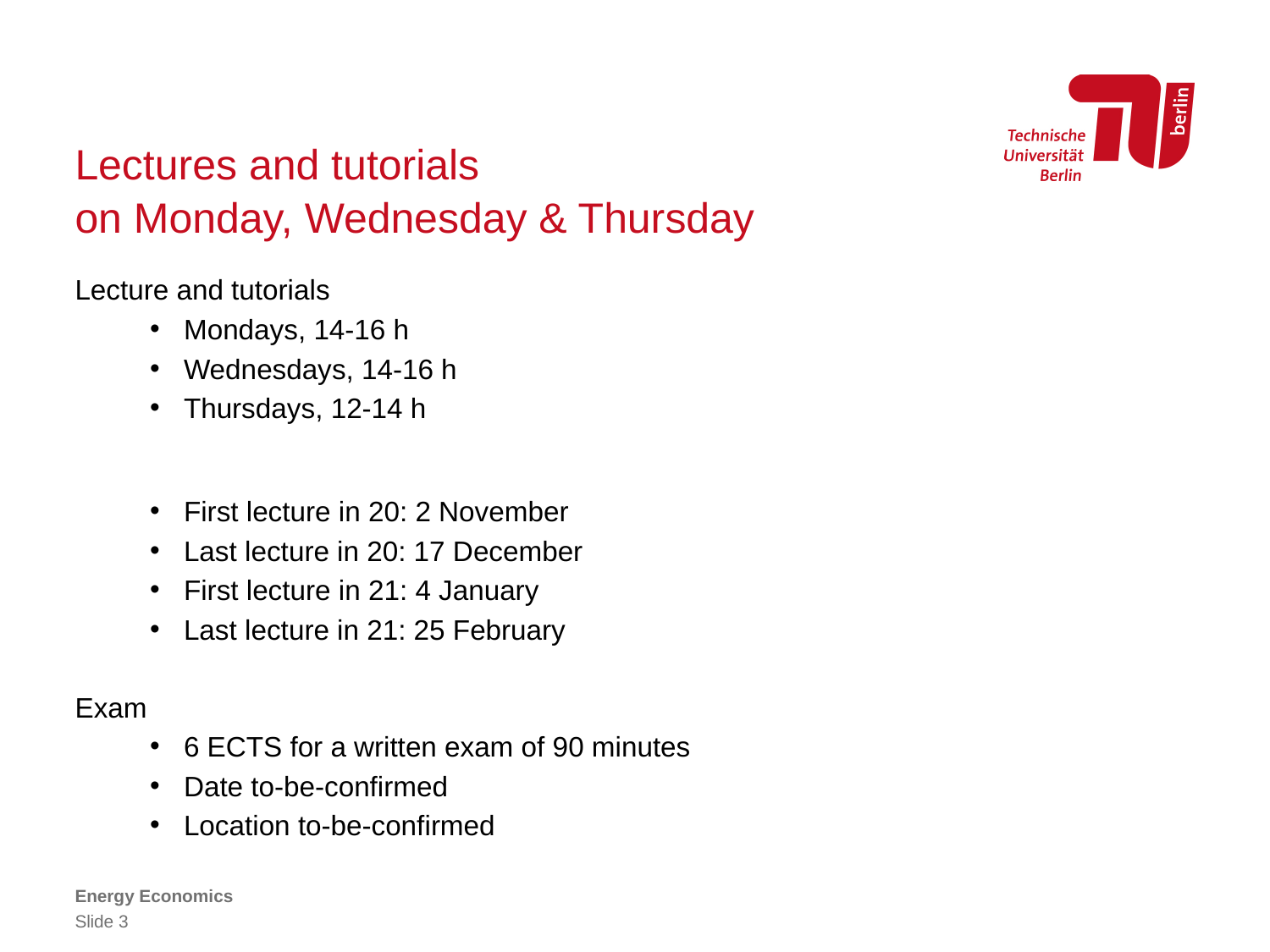

# Lectures and tutorials on Monday, Wednesday & Thursday
Lecture and tutorials
Mondays, 14-16 h
Wednesdays, 14-16 h
Thursdays, 12-14 h

First lecture in 20: 2 November
Last lecture in 20: 17 December
First lecture in 21: 4 January
Last lecture in 21: 25 February

Exam
6 ECTS for a written exam of 90 minutes
Date to-be-confirmed
Location to-be-confirmed
Energy Economics
Slide 3